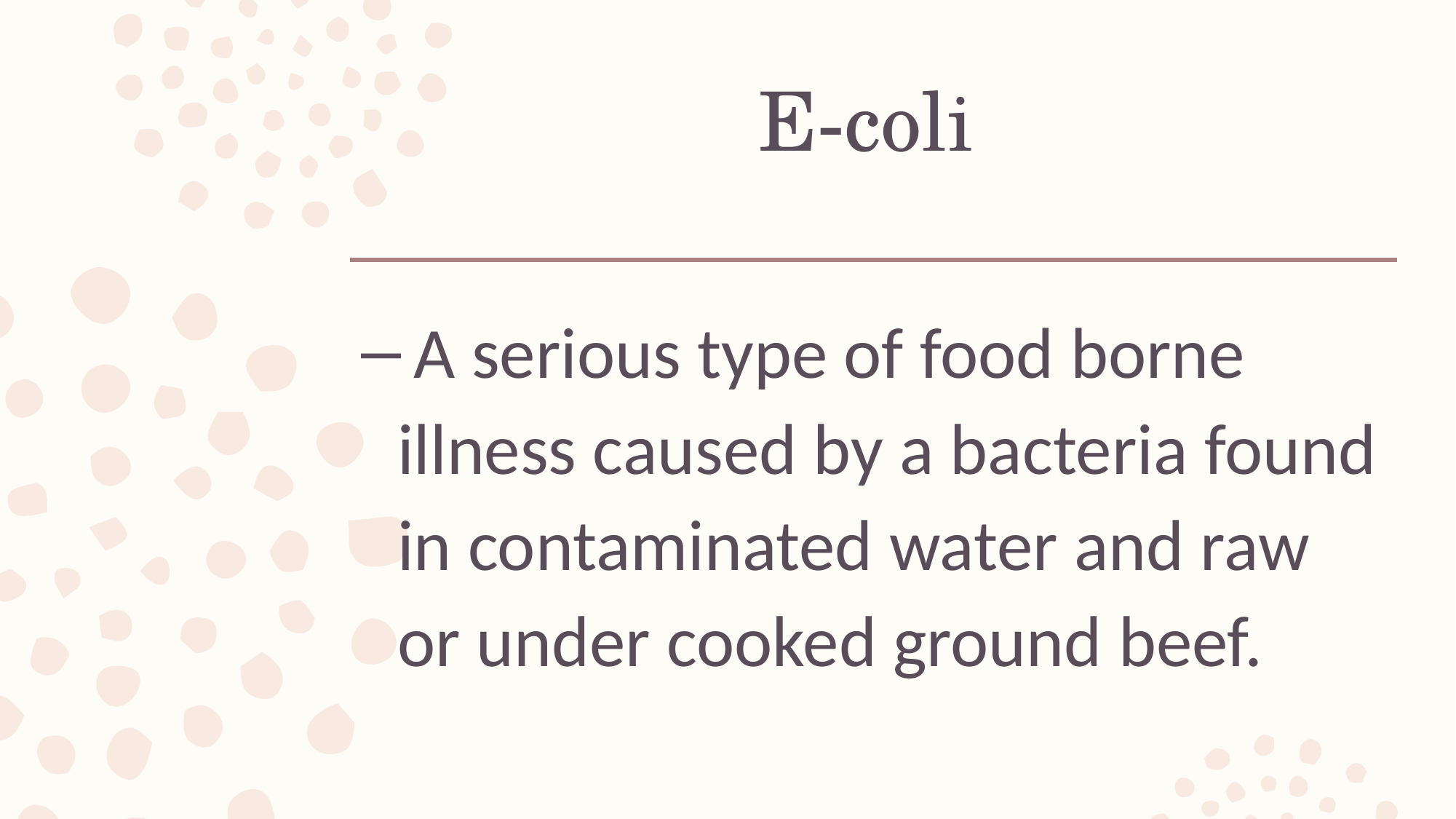

# E-coli
 A serious type of food borne illness caused by a bacteria found in contaminated water and raw or under cooked ground beef.